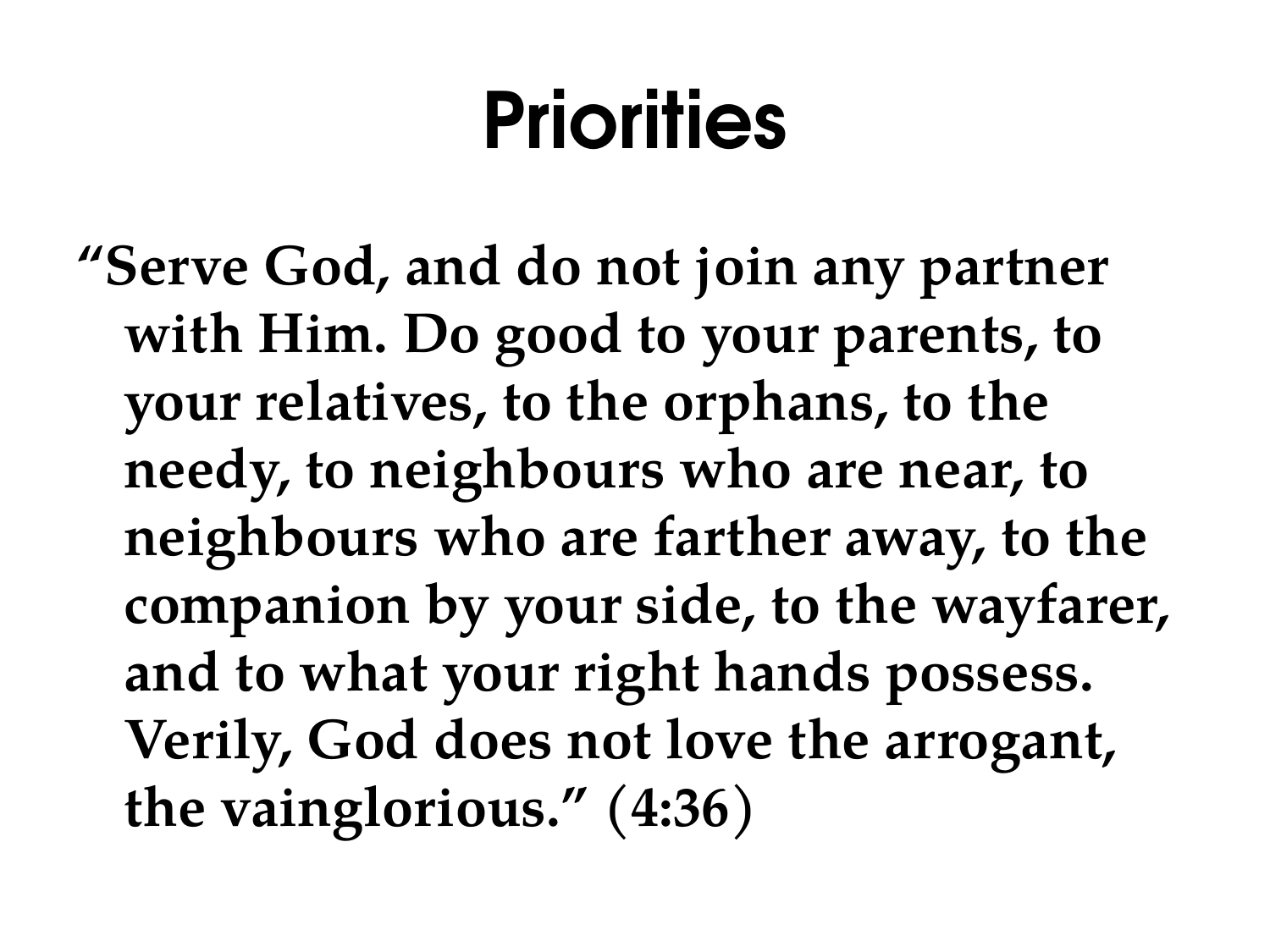

# Priorities
“Serve God, and do not join any partner with Him. Do good to your parents, to your relatives, to the orphans, to the needy, to neighbours who are near, to neighbours who are farther away, to the companion by your side, to the wayfarer, and to what your right hands possess. Verily, God does not love the arrogant, the vainglorious.” (4:36)